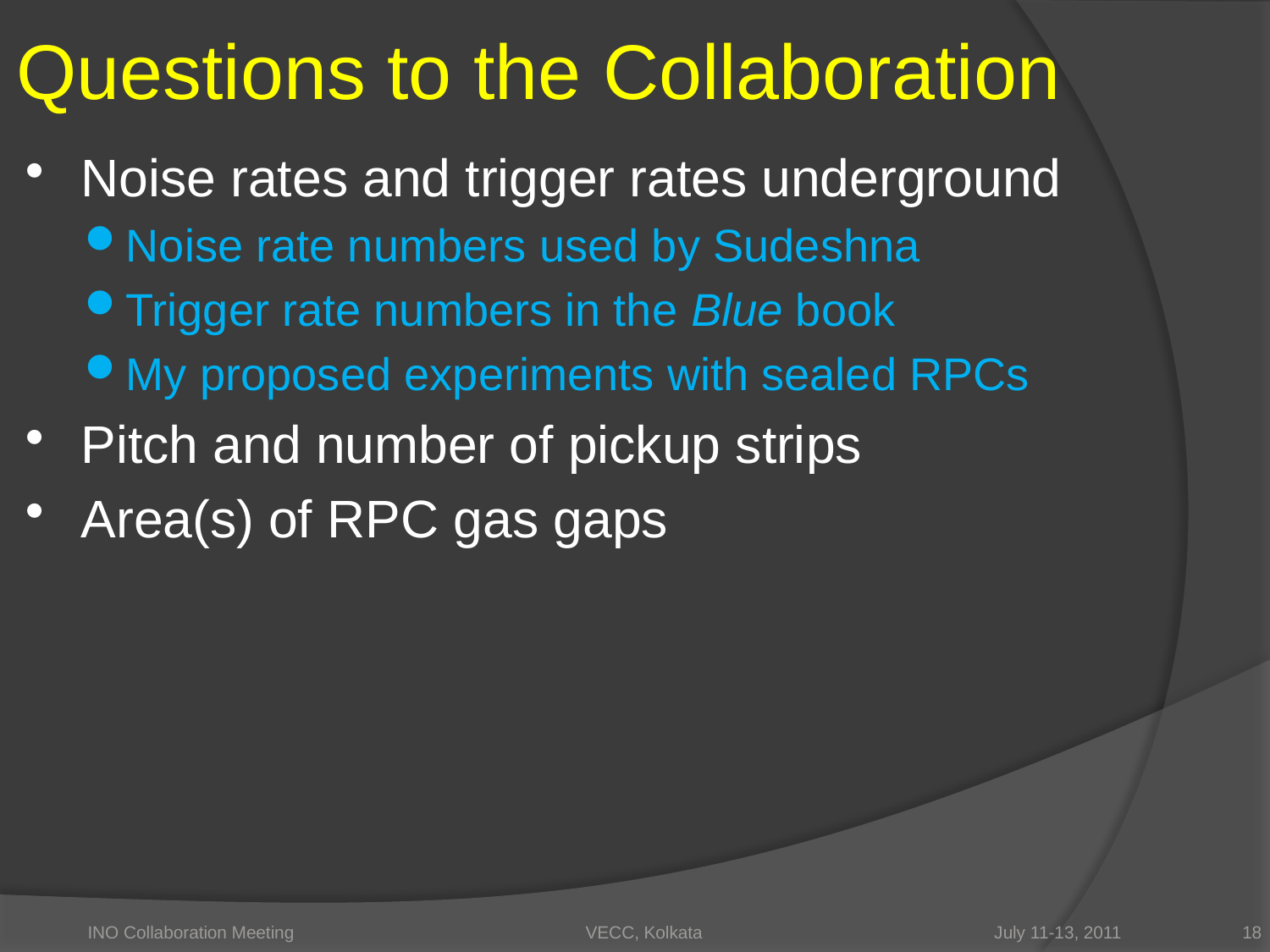

# Questions to the Collaboration
Noise rates and trigger rates underground
Noise rate numbers used by Sudeshna
Trigger rate numbers in the Blue book
My proposed experiments with sealed RPCs
Pitch and number of pickup strips
Area(s) of RPC gas gaps
INO Collaboration Meeting                                                            VECC, Kolkata                                                            July 11-13, 2011
18